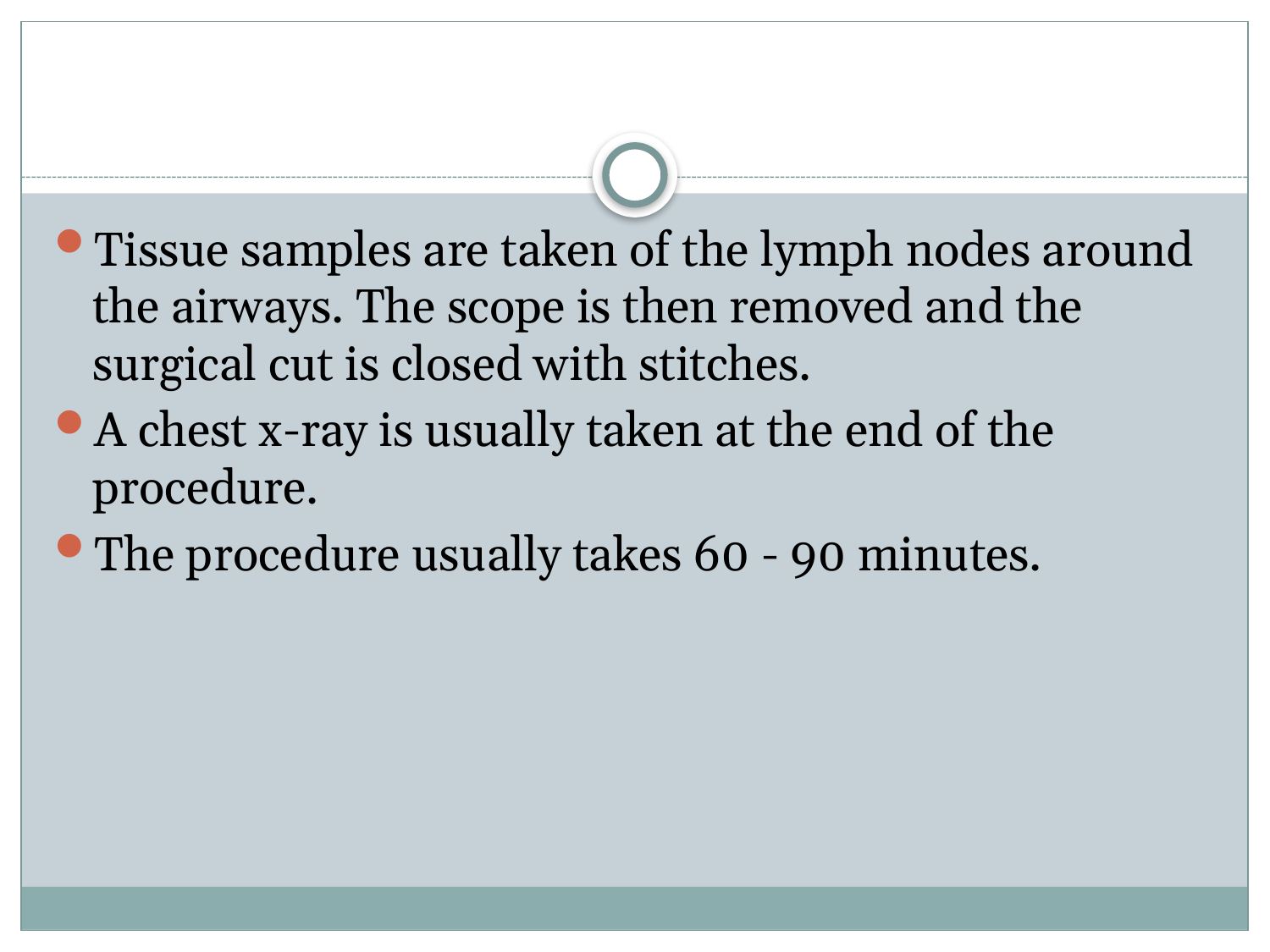

#
Tissue samples are taken of the lymph nodes around the airways. The scope is then removed and the surgical cut is closed with stitches.
A chest x-ray is usually taken at the end of the procedure.
The procedure usually takes 60 - 90 minutes.